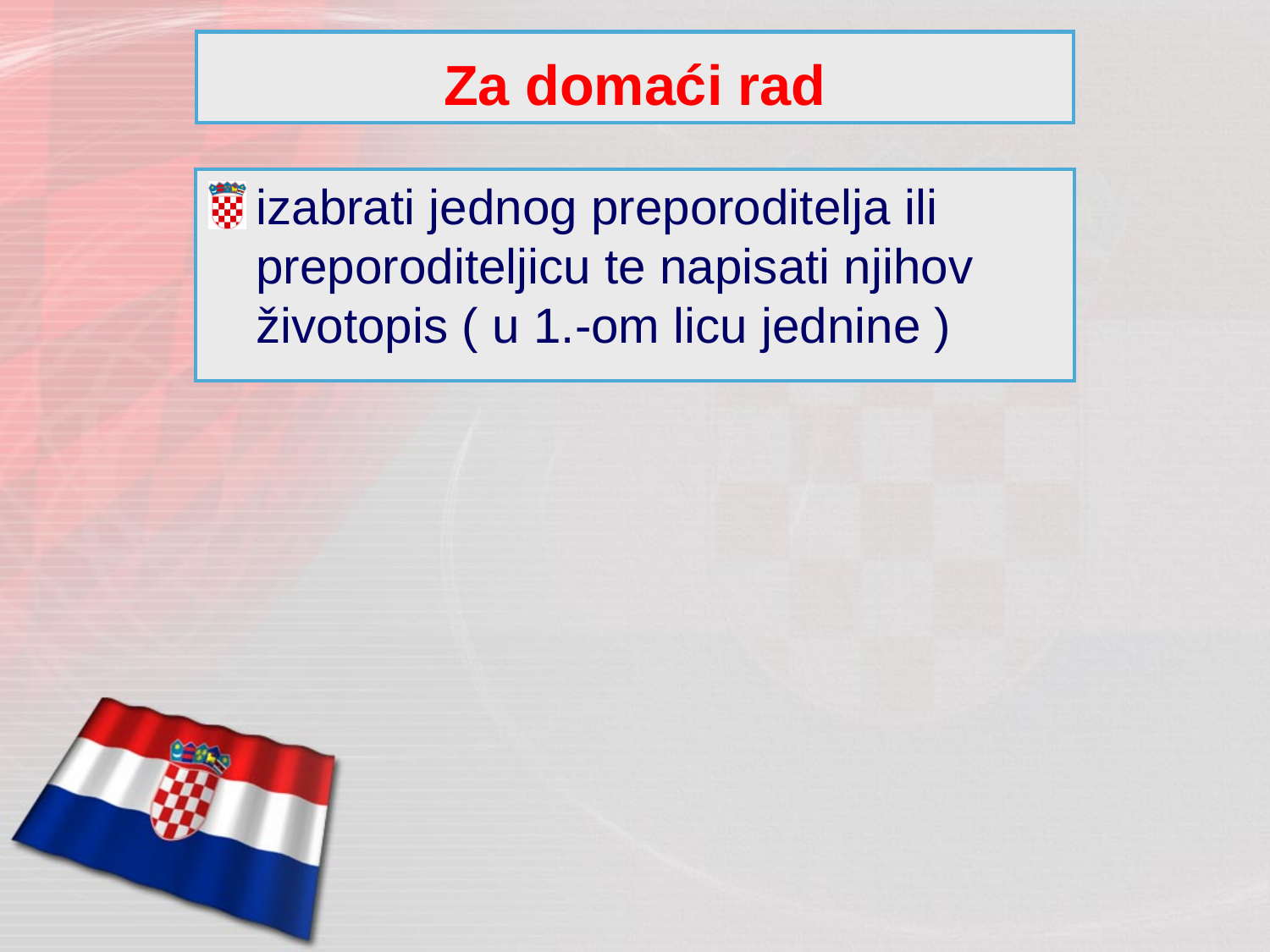

# Za domaći rad
izabrati jednog preporoditelja ili preporoditeljicu te napisati njihov životopis ( u 1.-om licu jednine )